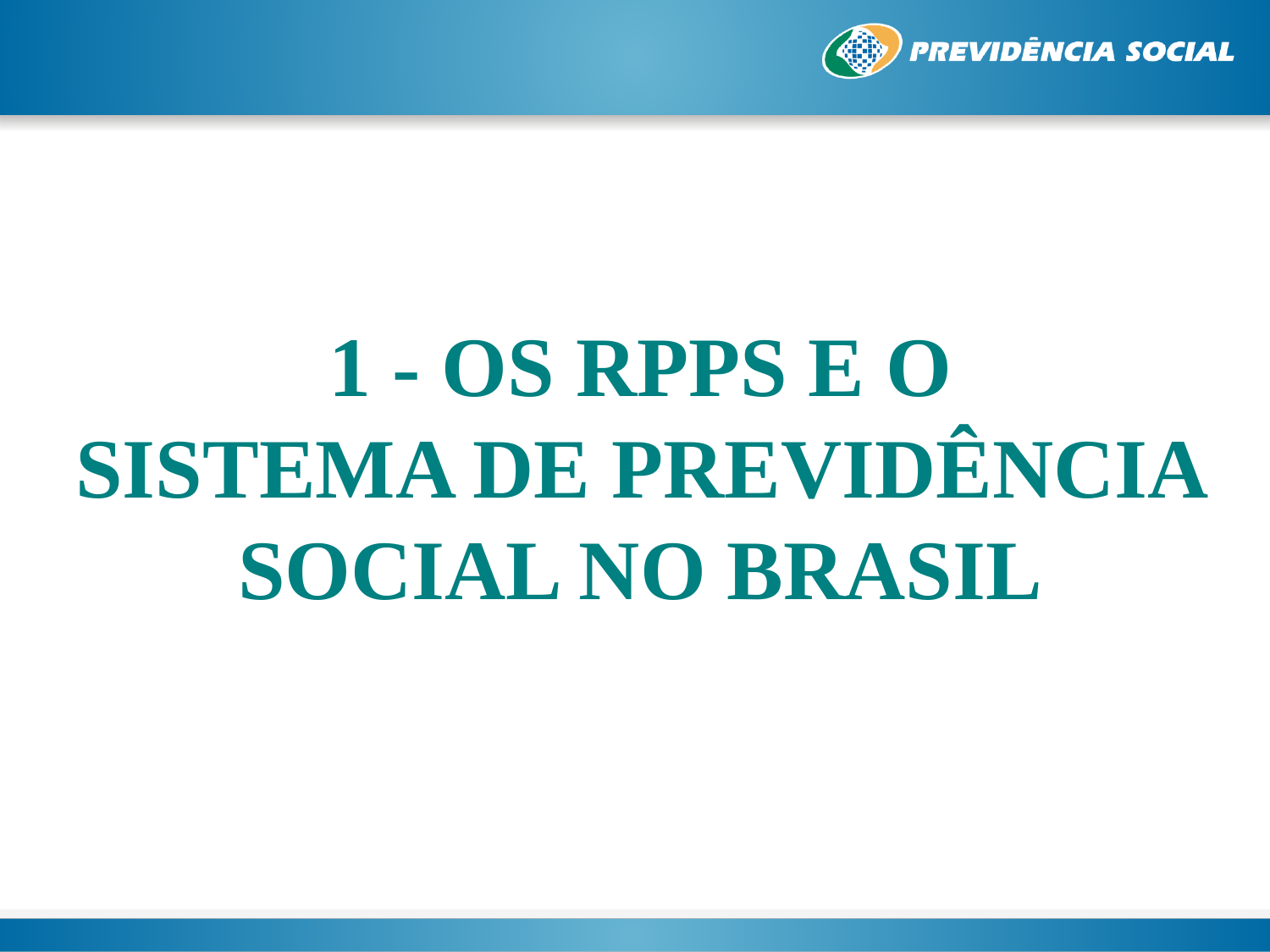

1 - OS RPPS E O
SISTEMA DE PREVIDÊNCIA SOCIAL NO BRASIL